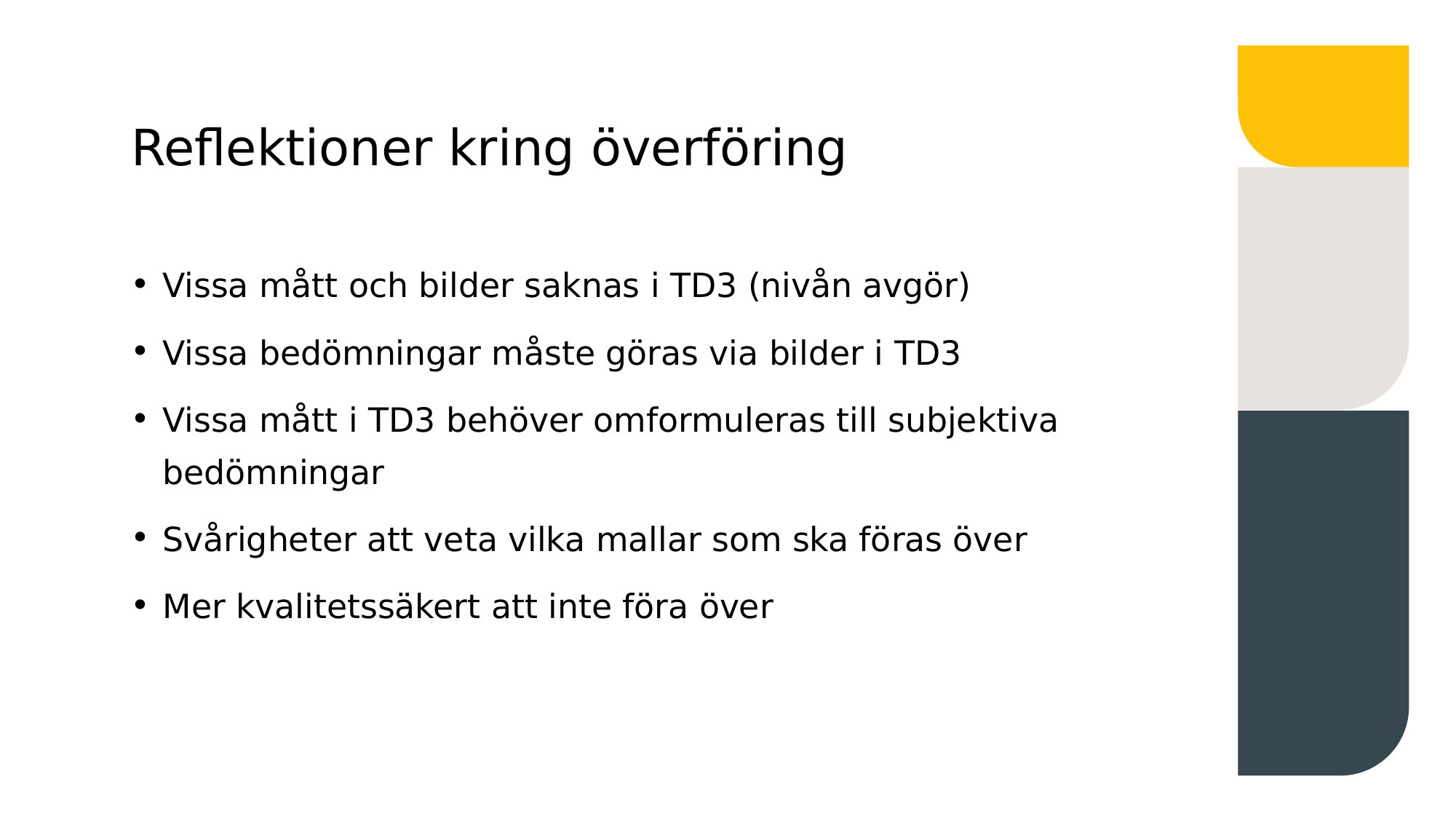

# Reflektioner kring överföring
Vissa mått och bilder saknas i TD3 (nivån avgör)
Vissa bedömningar måste göras via bilder i TD3
Vissa mått i TD3 behöver omformuleras till subjektiva bedömningar
Svårigheter att veta vilka mallar som ska föras över
Mer kvalitetssäkert att inte föra över